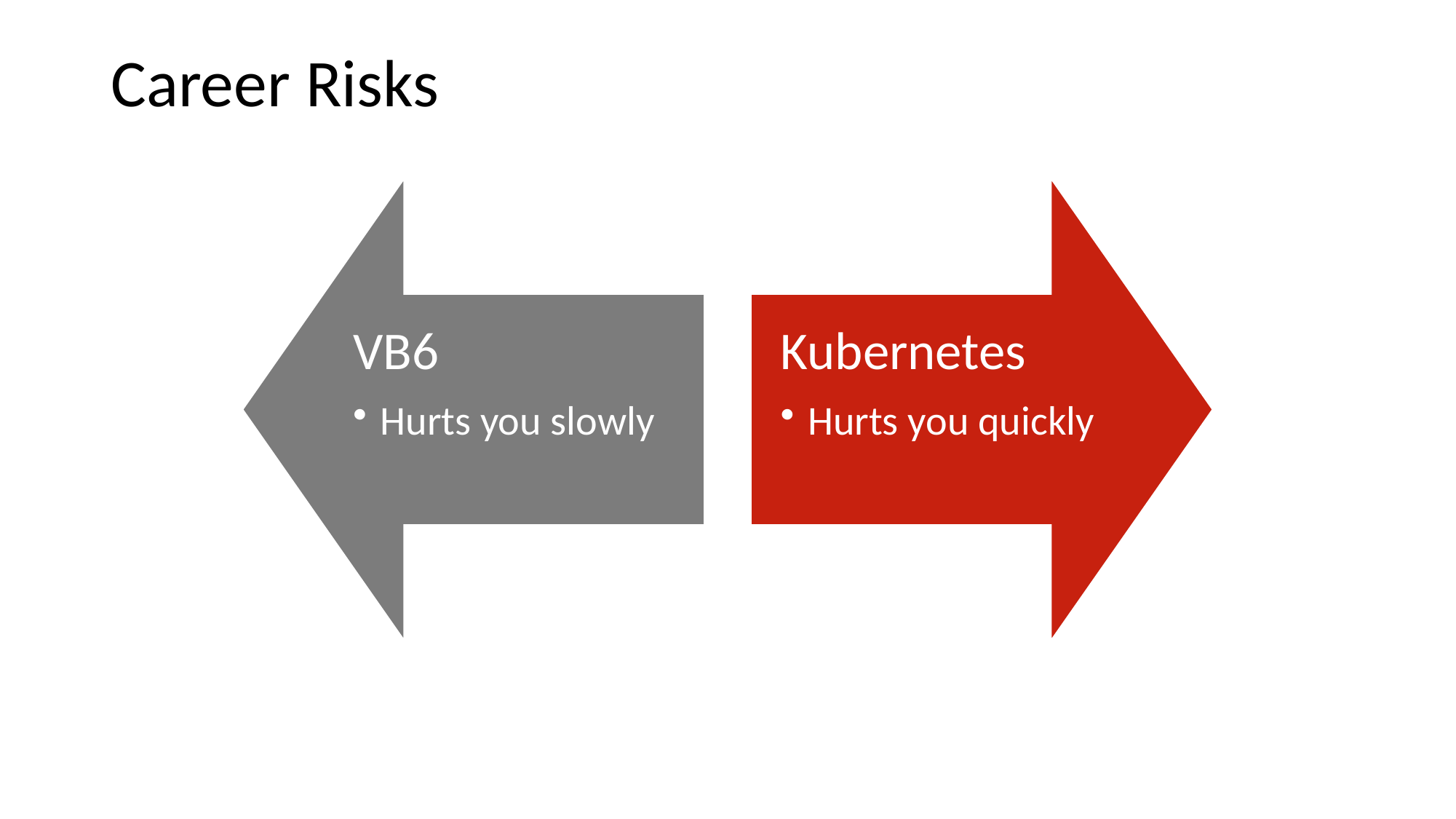

Career Risks
VB6
Hurts you slowly
Kubernetes
Hurts you quickly